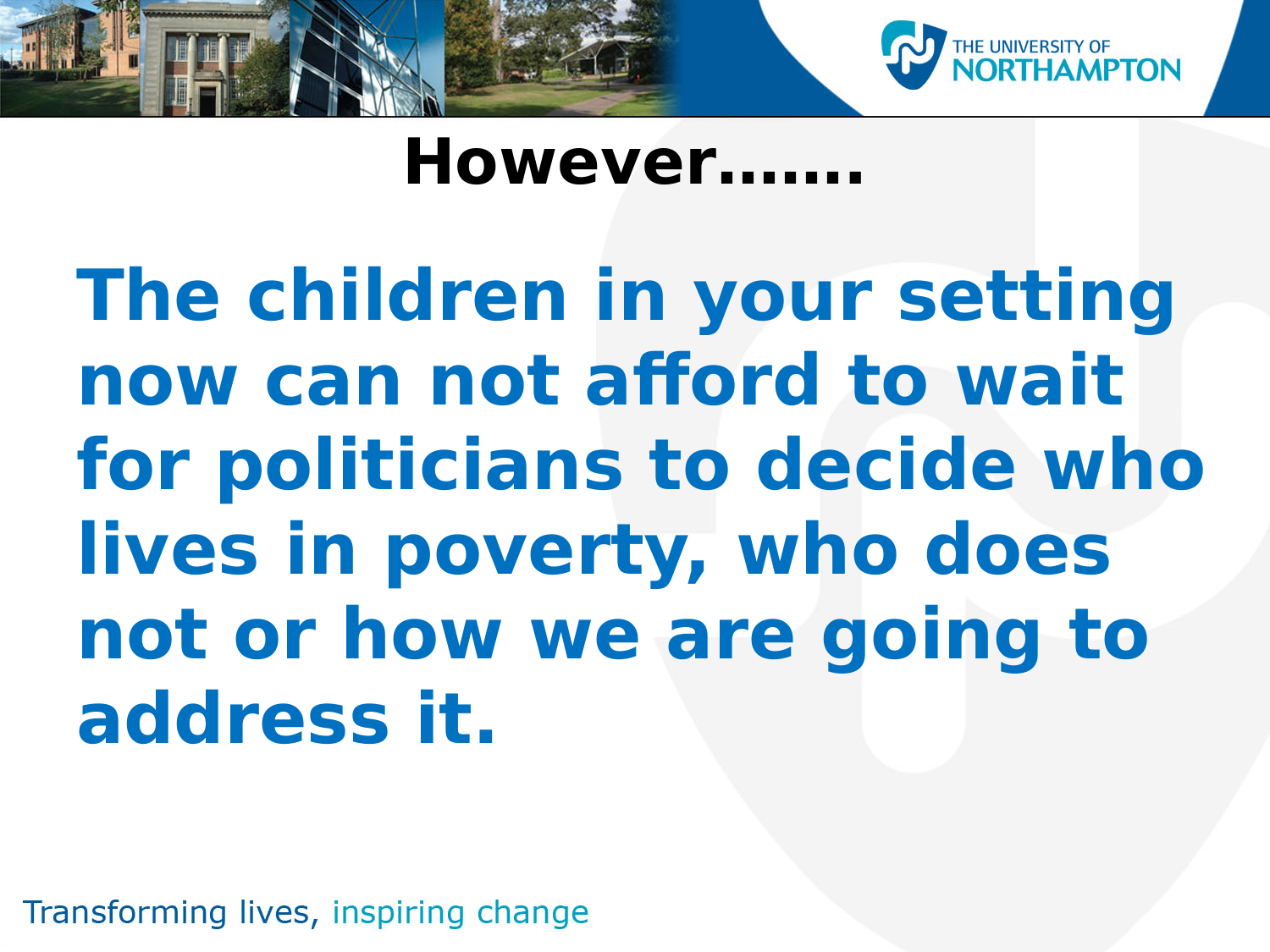

# However…….
The children in your setting now can not afford to wait for politicians to decide who lives in poverty, who does not or how we are going to address it.